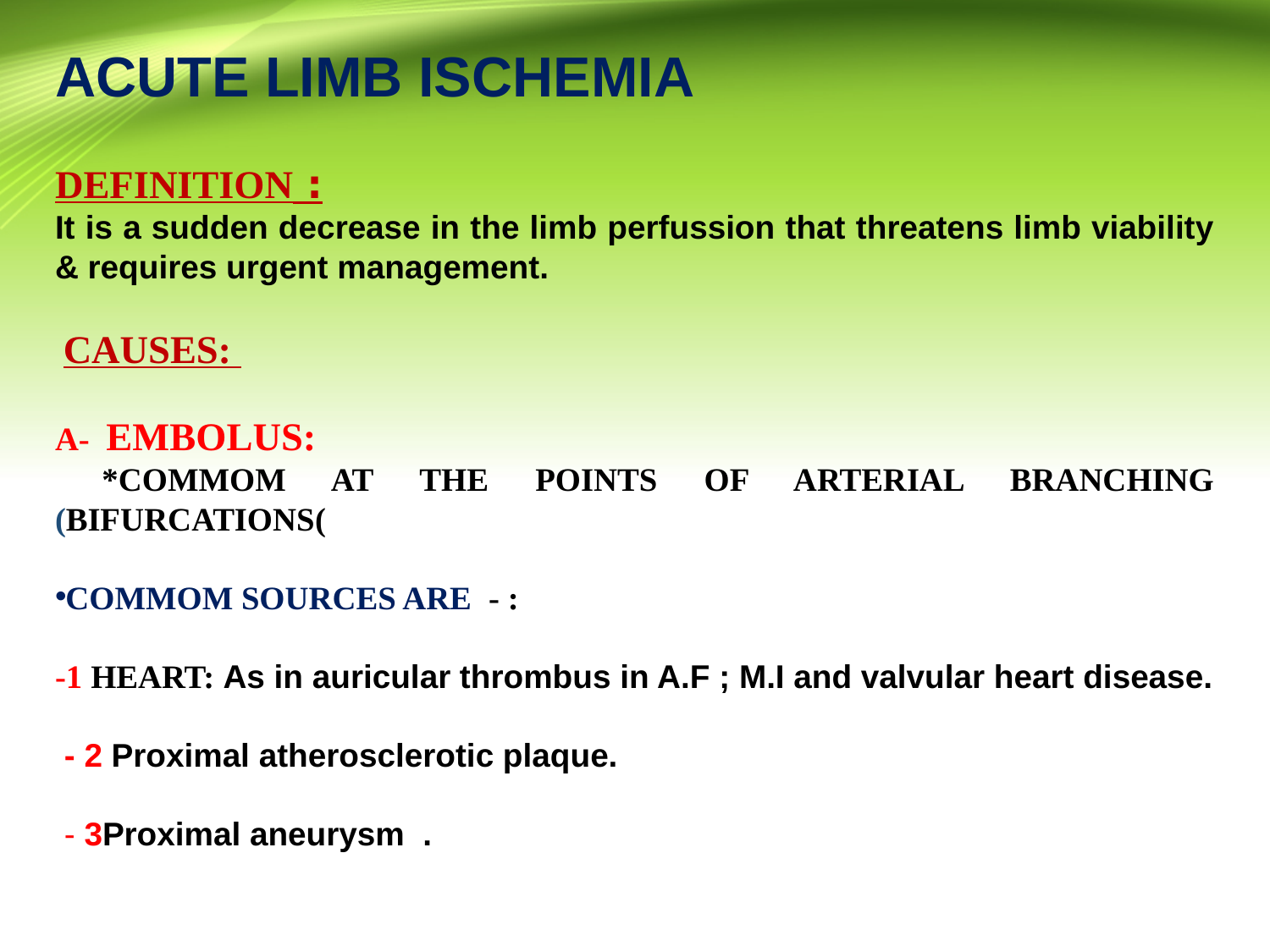

# ACUTE LIMB ISCHEMIA

: DEFINITION
It is a sudden decrease in the limb perfussion that threatens limb viability & requires urgent management.

 CAUSES:

A-  EMBOLUS:
 *COMMOM AT THE POINTS OF ARTERIAL BRANCHING (BIFURCATIONS(

COMMOM SOURCES ARE  - :

-1 HEART: As in auricular thrombus in A.F ; M.I and valvular heart disease.

 - 2 Proximal atherosclerotic plaque.

 - 3Proximal aneurysm  .